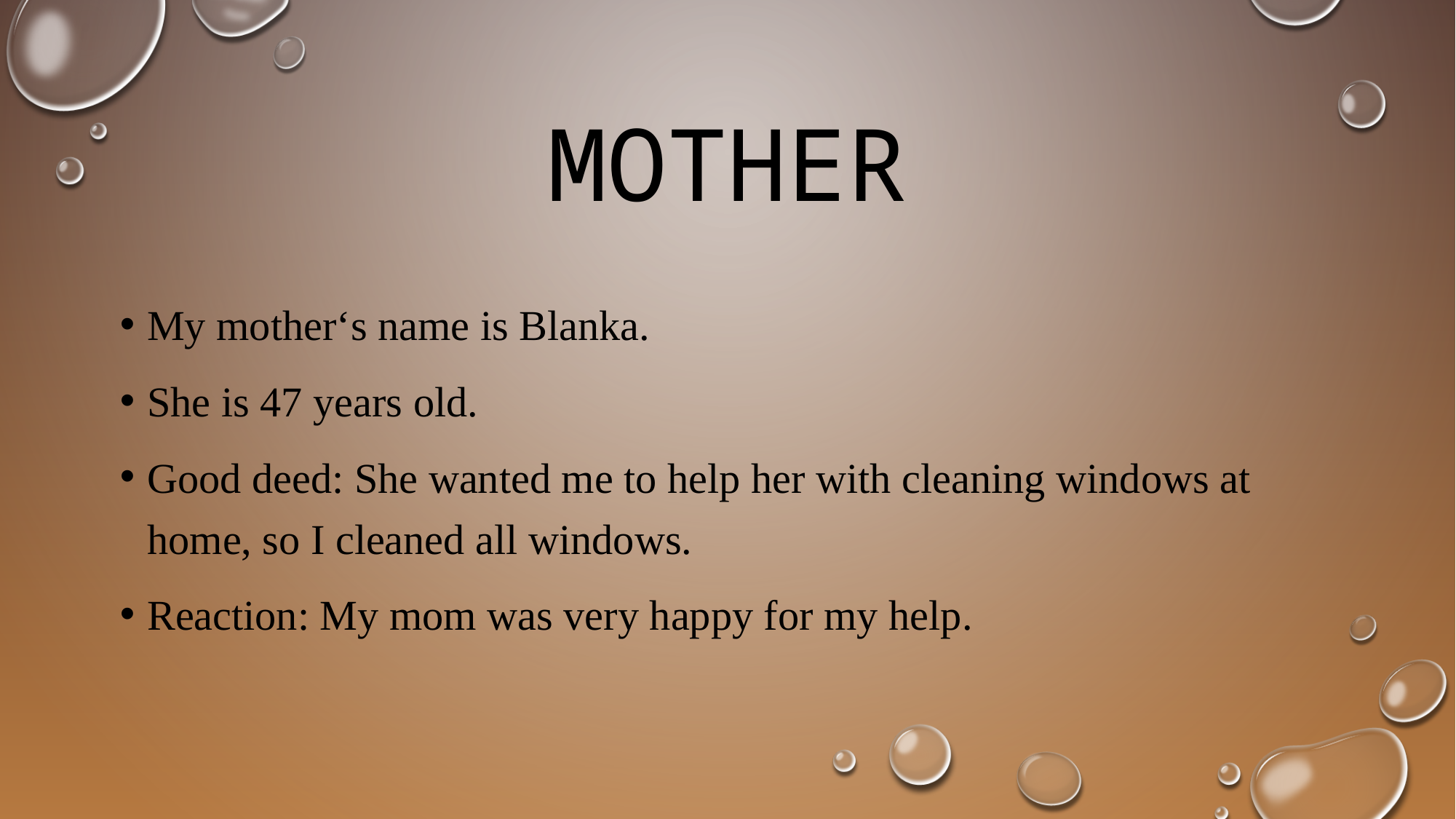

# MOTHER
My mother‘s name is Blanka.
She is 47 years old.
Good deed: She wanted me to help her with cleaning windows at home, so I cleaned all windows.
Reaction: My mom was very happy for my help.